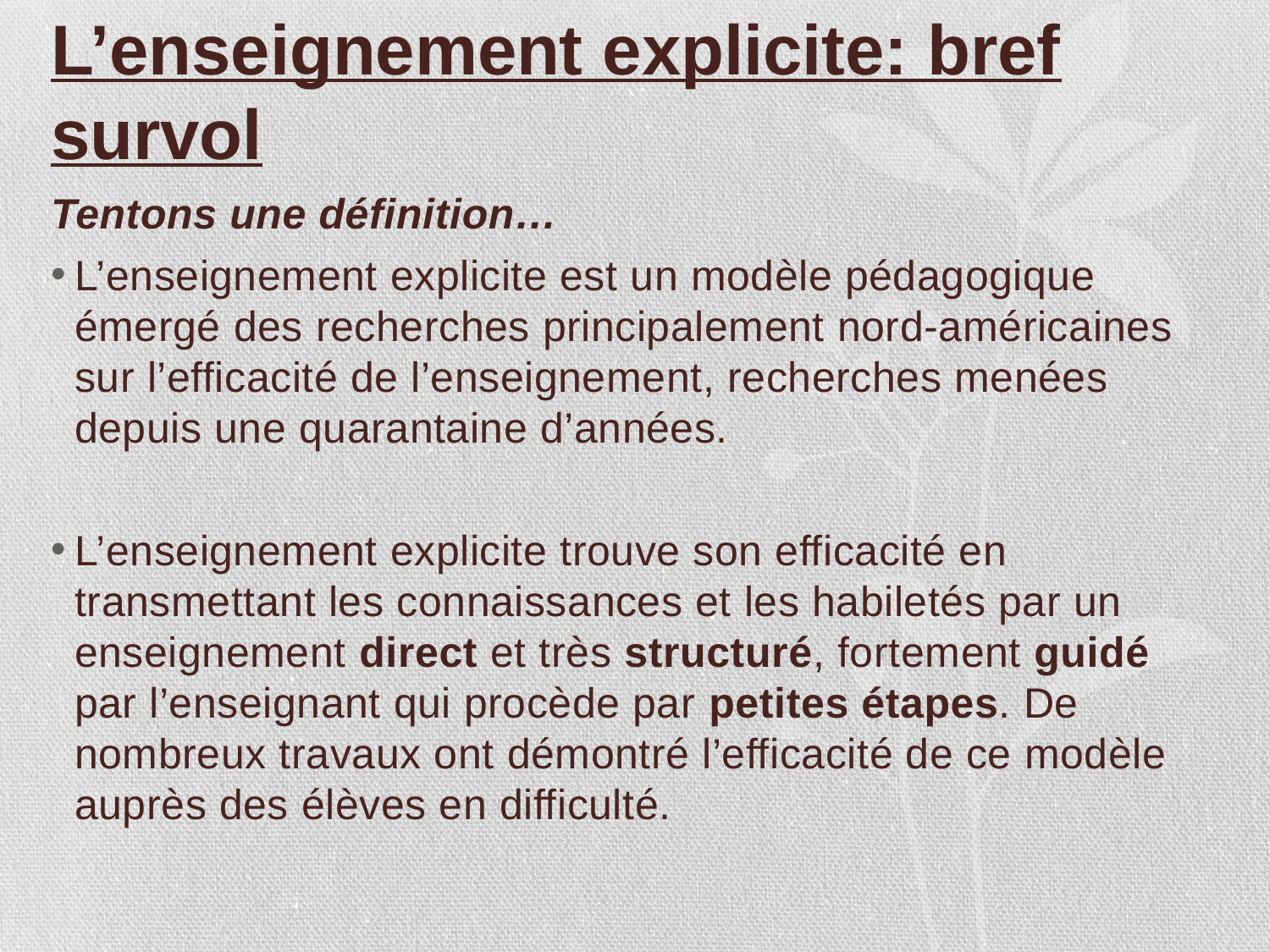

# L’enseignement explicite: bref survol
Tentons une définition…
L’enseignement explicite est un modèle pédagogique émergé des recherches principalement nord-américaines sur l’efficacité de l’enseignement, recherches menées depuis une quarantaine d’années.

L’enseignement explicite trouve son efficacité en transmettant les connaissances et les habiletés par un enseignement direct et très structuré, fortement guidé par l’enseignant qui procède par petites étapes. De nombreux travaux ont démontré l’efficacité de ce modèle auprès des élèves en difficulté.